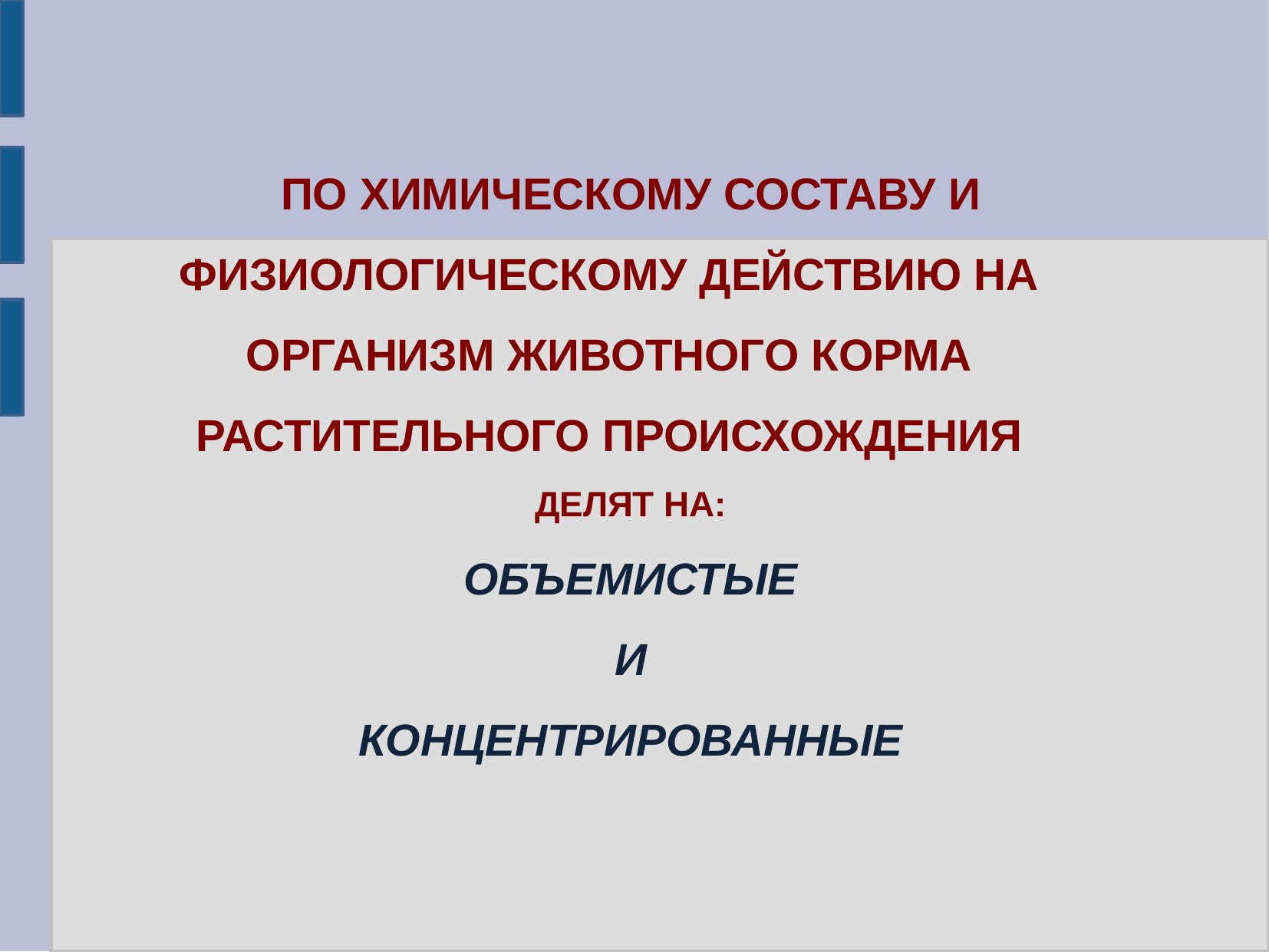

ПО ХИМИЧЕСКОМУ СОСТАВУ И ФИЗИОЛОГИЧЕСКОМУ ДЕЙСТВИЮ НА ОРГАНИЗМ ЖИВОТНОГО КОРМА РАСТИТЕЛЬНОГО ПРОИСХОЖДЕНИЯ
ДЕЛЯТ НА:
ОБЪЕМИСТЫЕ
И
КОНЦЕНТРИРОВАННЫЕ